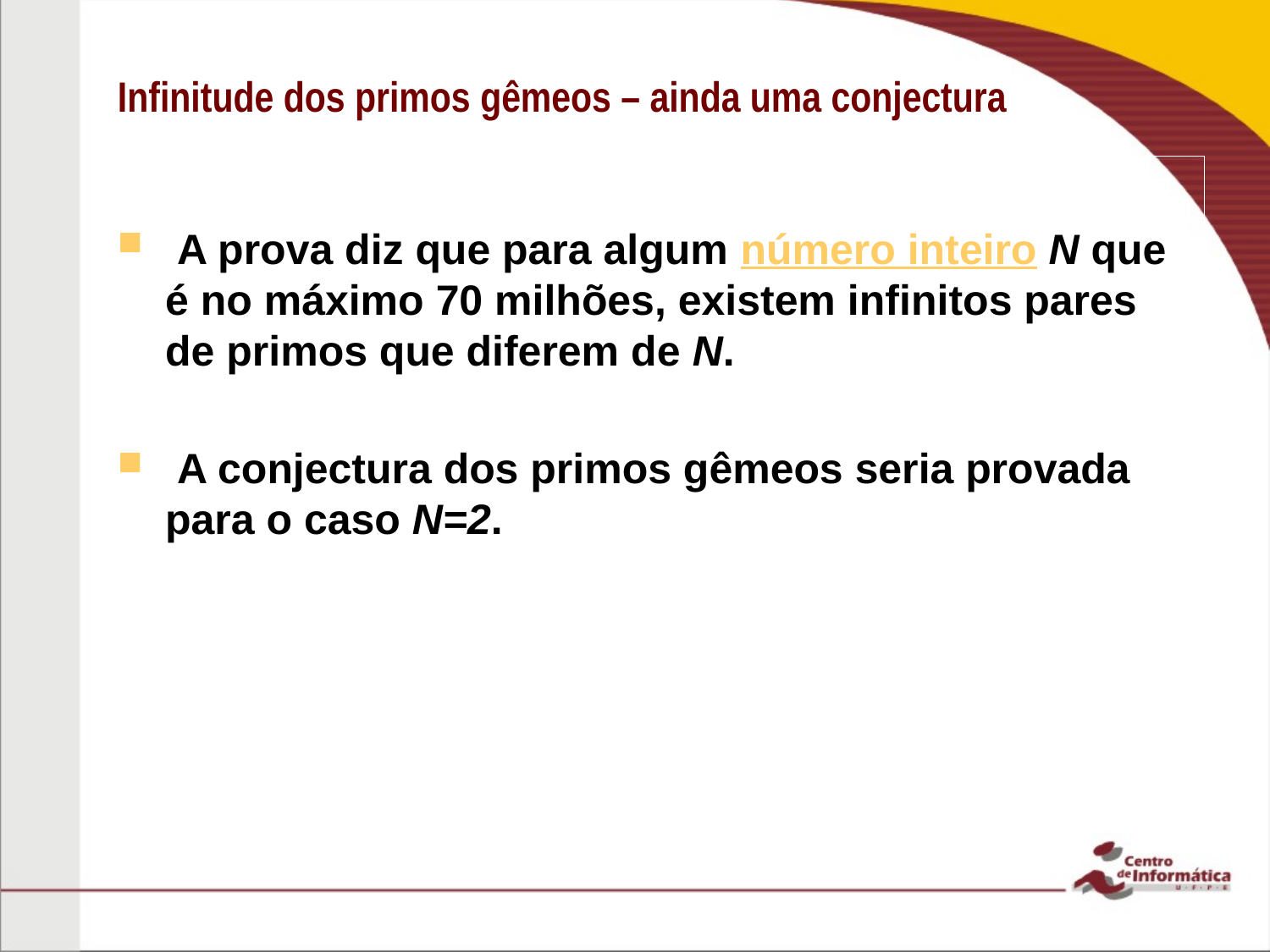

# Infinitude dos primos gêmeos – ainda uma conjectura

 A prova diz que para algum número inteiro N que é no máximo 70 milhões, existem infinitos pares de primos que diferem de N.

 A conjectura dos primos gêmeos seria provada para o caso N=2.